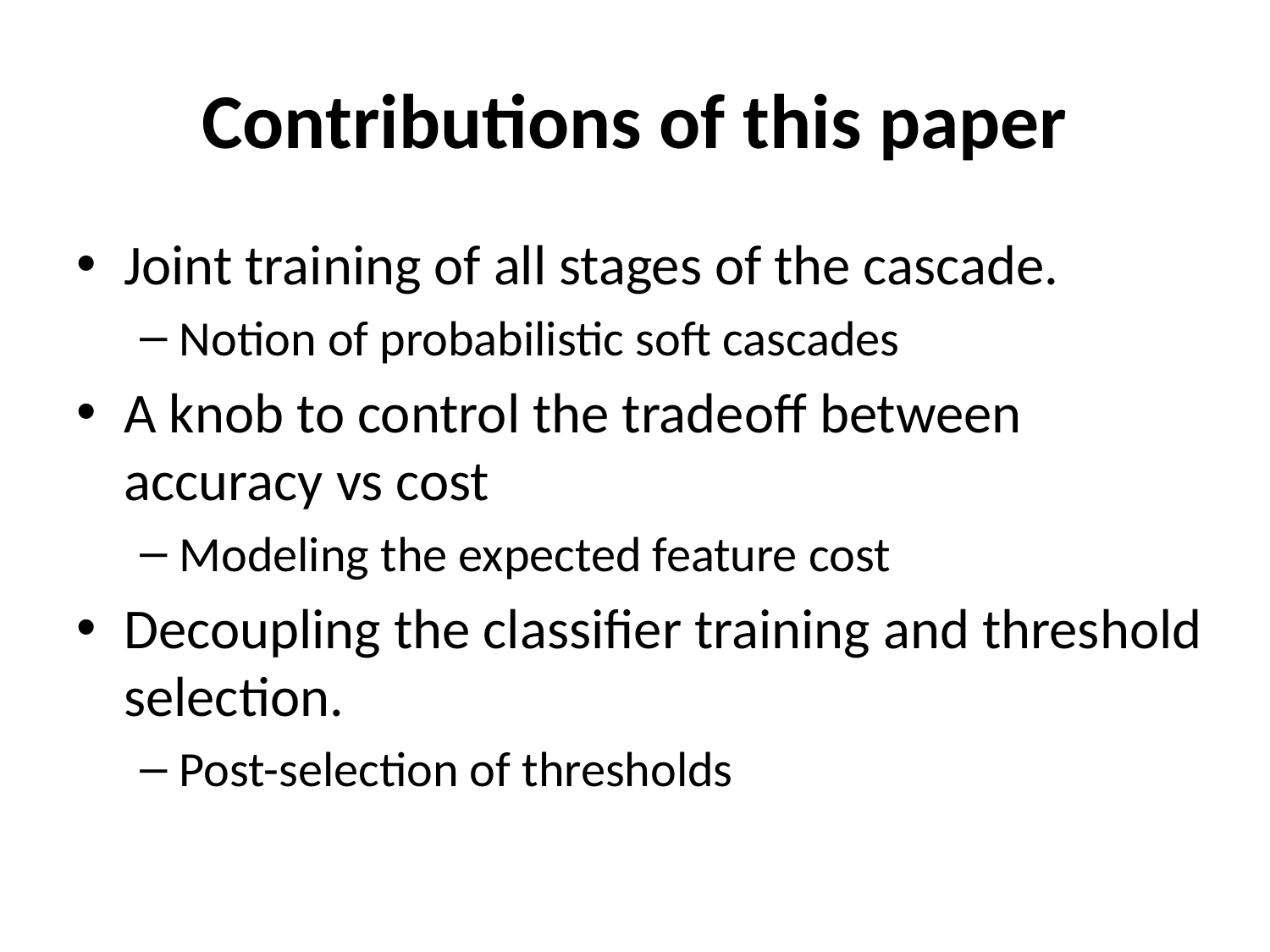

# Contributions of this paper
Joint training of all stages of the cascade.
Notion of probabilistic soft cascades
A knob to control the tradeoff between accuracy vs cost
Modeling the expected feature cost
Decoupling the classifier training and threshold selection.
Post-selection of thresholds